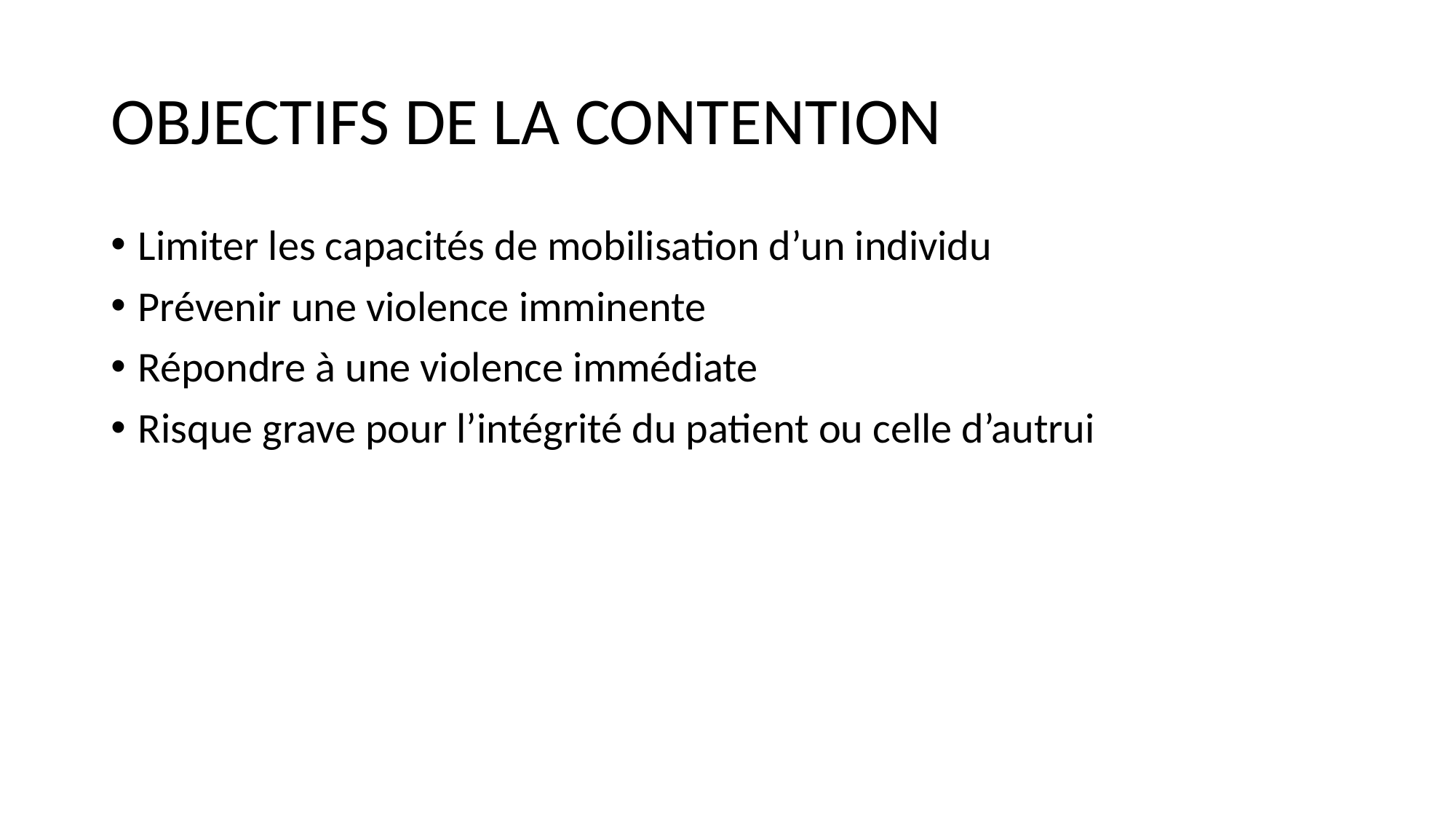

# OBJECTIFS DE LA CONTENTION
Limiter les capacités de mobilisation d’un individu
Prévenir une violence imminente
Répondre à une violence immédiate
Risque grave pour l’intégrité du patient ou celle d’autrui